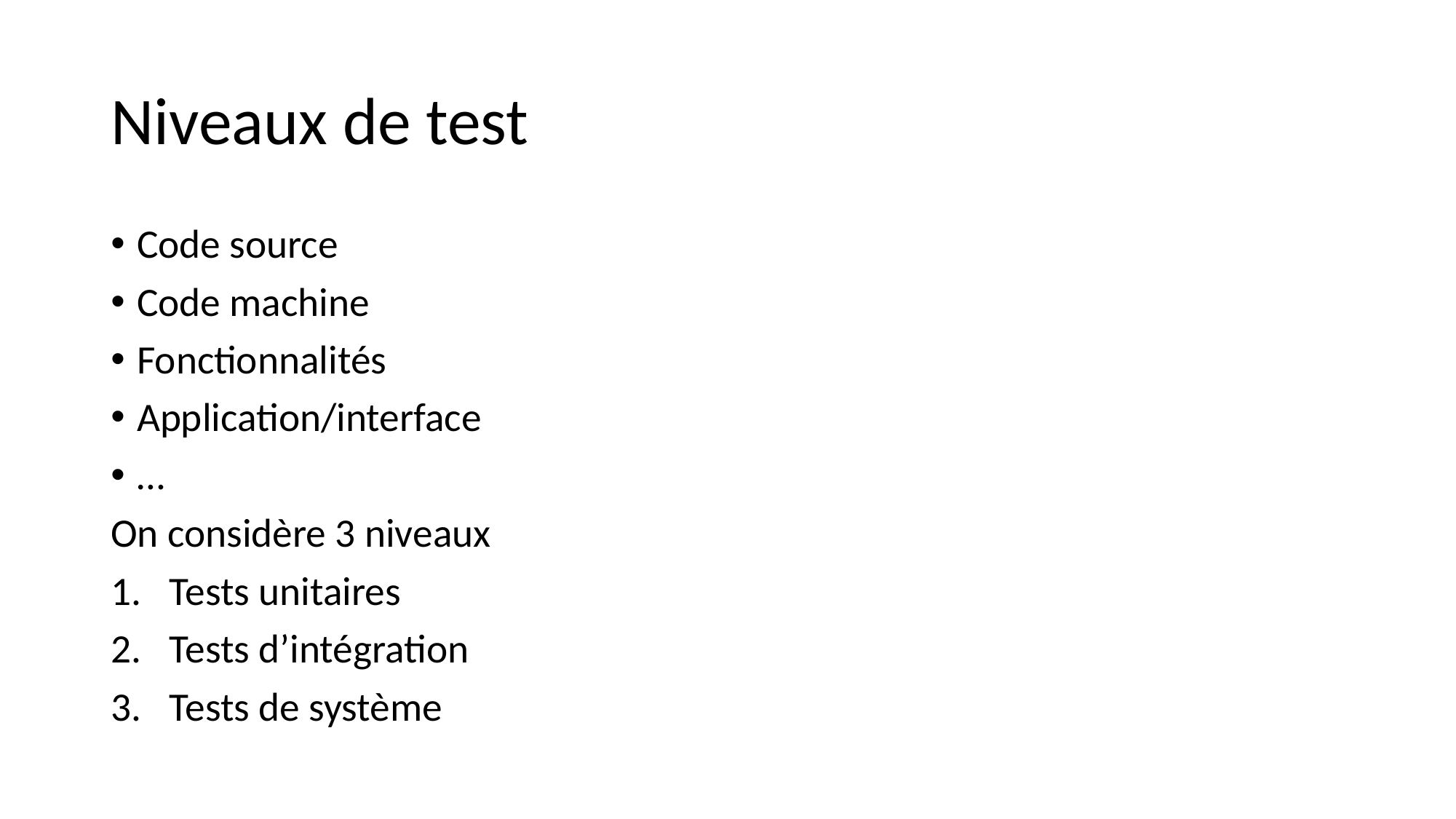

# Niveaux de test
Code source
Code machine
Fonctionnalités
Application/interface
…
On considère 3 niveaux
Tests unitaires
Tests d’intégration
Tests de système